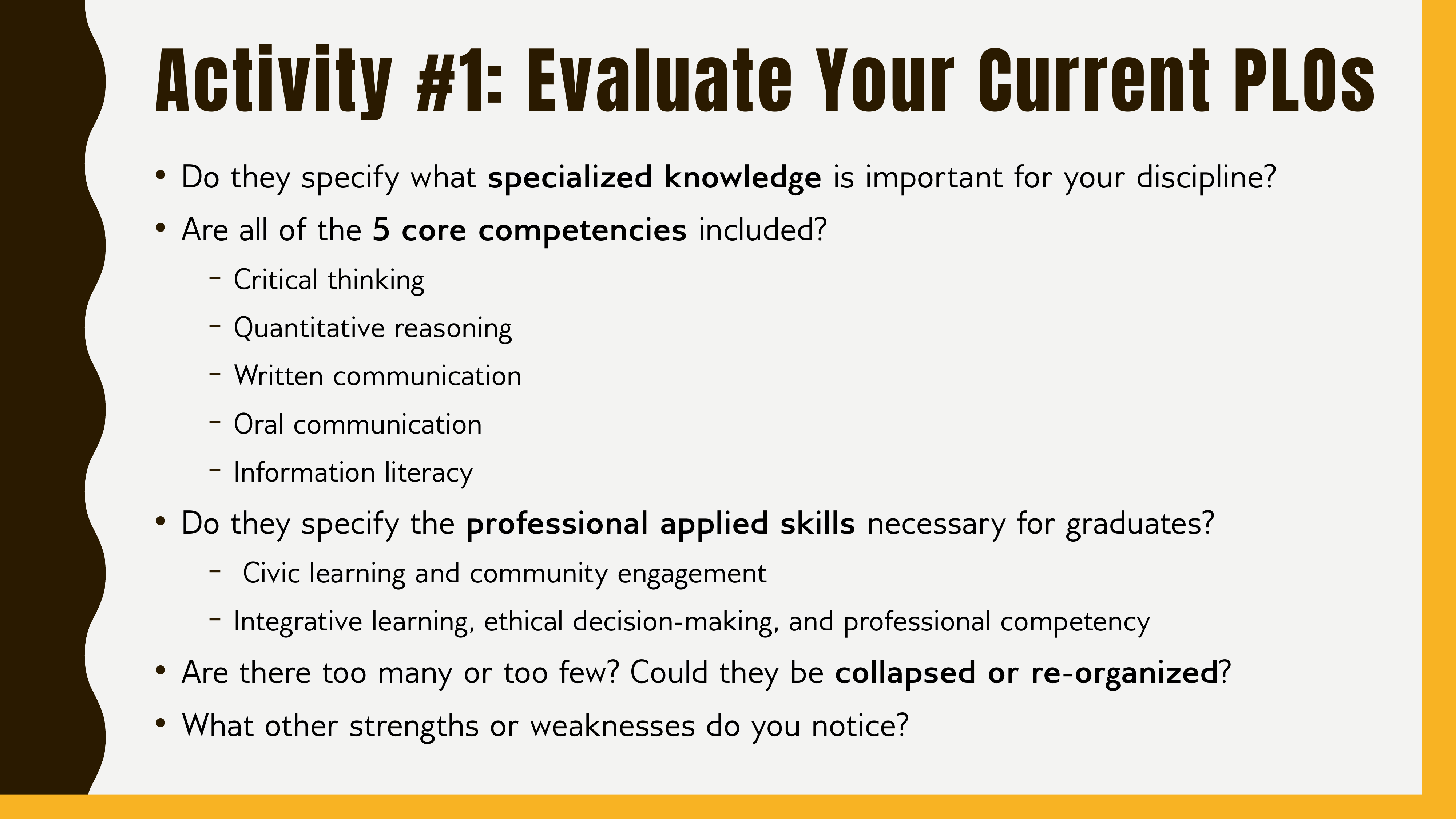

# Activity #1: Evaluate Your Current PLOs
Do they specify what specialized knowledge is important for your discipline?
Are all of the 5 core competencies included?
Critical thinking
Quantitative reasoning
Written communication
Oral communication
Information literacy
Do they specify the professional applied skills necessary for graduates?
 Civic learning and community engagement
Integrative learning, ethical decision-making, and professional competency
Are there too many or too few? Could they be collapsed or re-organized?
What other strengths or weaknesses do you notice?